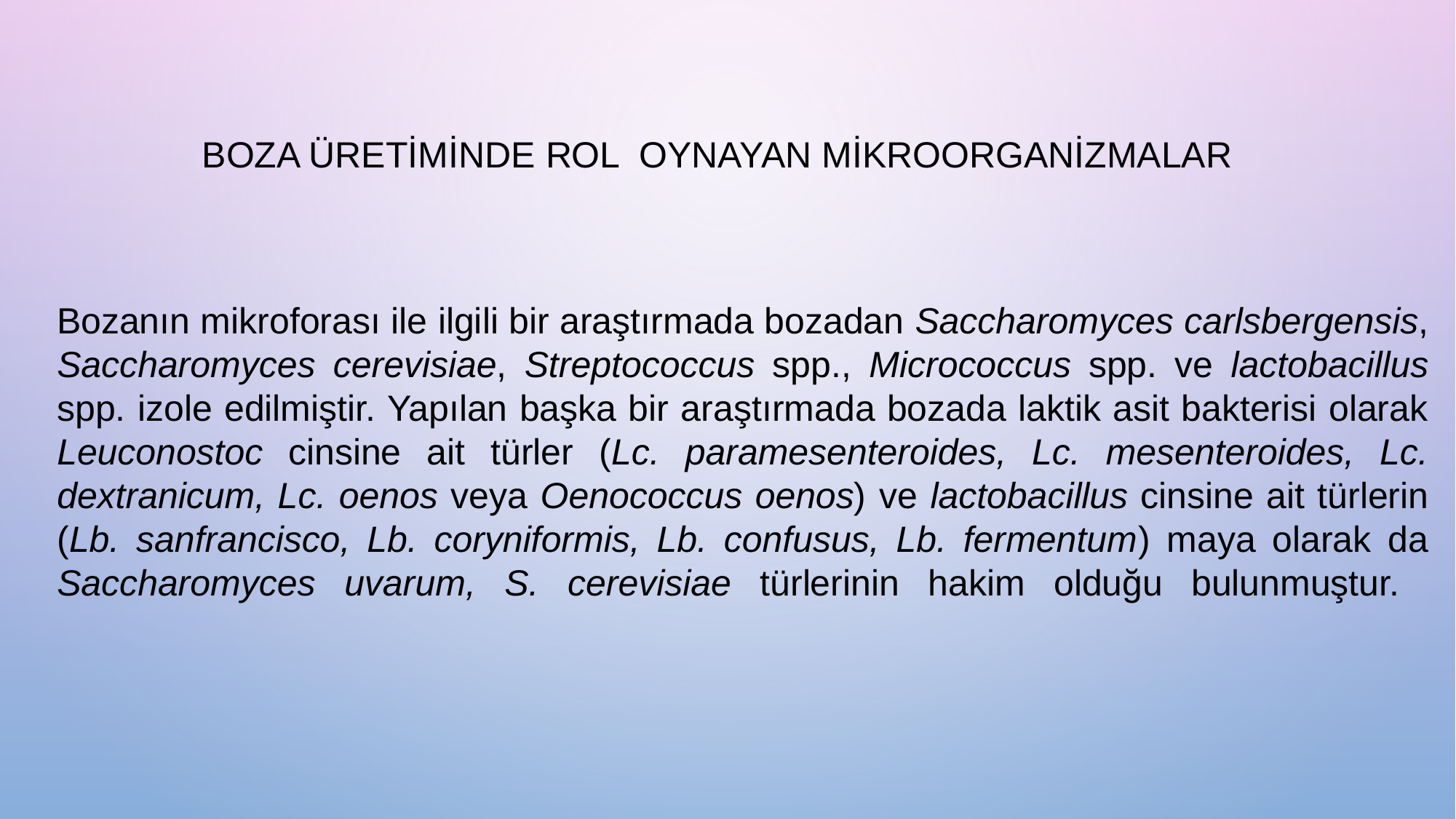

BOZA ÜRETİMİNDE ROL  OYNAYAN MİKROORGANİZMALAR
# Bozanın mikroforası ile ilgili bir araştırmada bozadan Saccharomyces carlsbergensis, Saccharomyces cerevisiae, Streptococcus spp., Micrococcus spp. ve lactobacillus spp. izole edilmiştir. Yapılan başka bir araştırmada bozada laktik asit bakterisi olarak Leuconostoc cinsine ait türler (Lc. paramesenteroides, Lc. mesenteroides, Lc. dextranicum, Lc. oenos veya Oenococcus oenos) ve lactobacillus cinsine ait türlerin (Lb. sanfrancisco, Lb. coryniformis, Lb. confusus, Lb. fermentum) maya olarak da Saccharomyces uvarum, S. cerevisiae türlerinin hakim olduğu bulunmuştur.